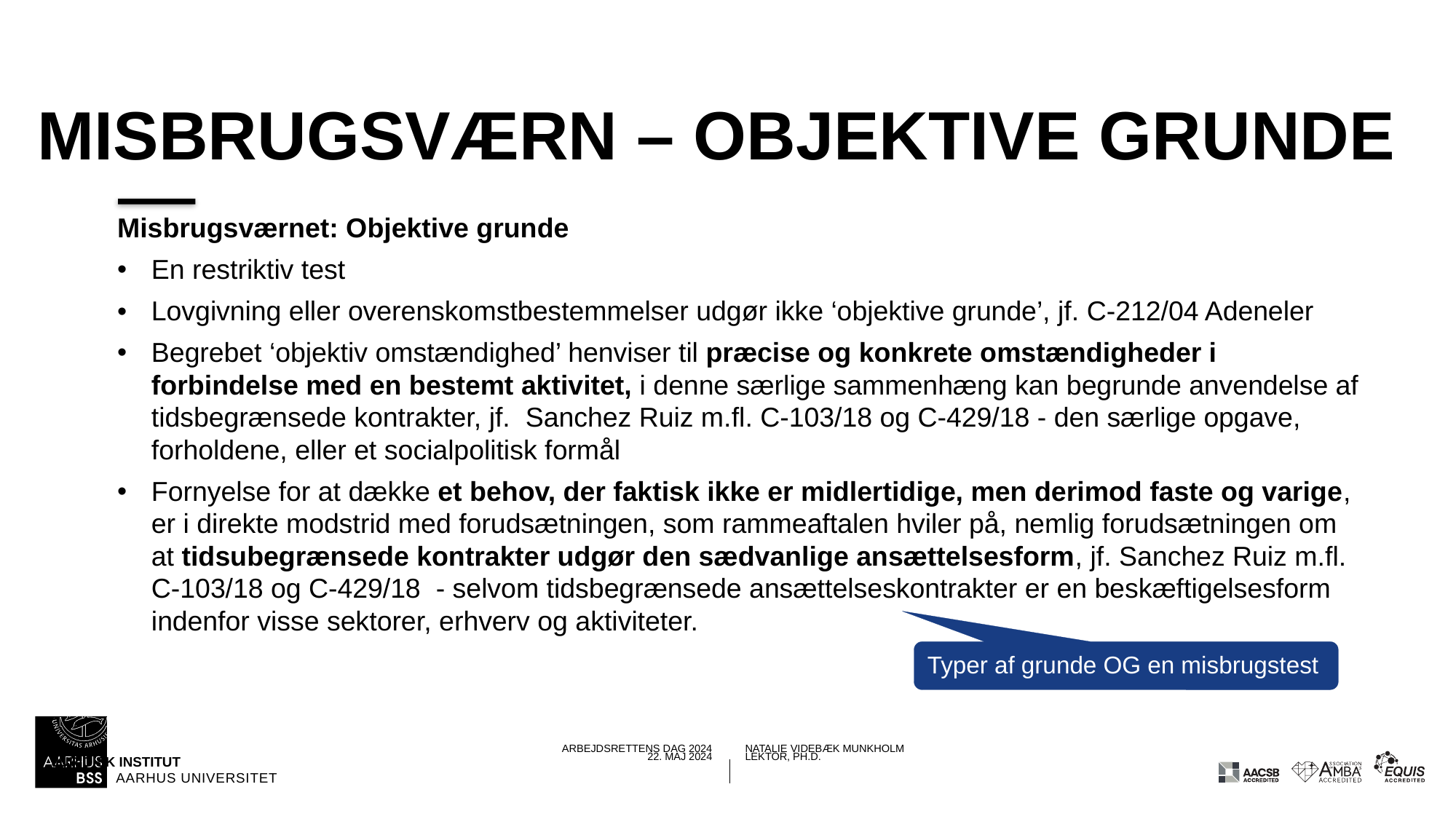

# Misbrugsværn – objektive grunde
Misbrugsværnet: Objektive grunde
En restriktiv test
Lovgivning eller overenskomstbestemmelser udgør ikke ‘objektive grunde’, jf. C-212/04 Adeneler
Begrebet ‘objektiv omstændighed’ henviser til præcise og konkrete omstændigheder i forbindelse med en bestemt aktivitet, i denne særlige sammenhæng kan begrunde anvendelse af tidsbegrænsede kontrakter, jf.  Sanchez Ruiz m.fl. C-103/18 og C-429/18 - den særlige opgave, forholdene, eller et socialpolitisk formål
Fornyelse for at dække et behov, der faktisk ikke er midlertidige, men derimod faste og varige, er i direkte modstrid med forudsætningen, som rammeaftalen hviler på, nemlig forudsætningen om at tidsubegrænsede kontrakter udgør den sædvanlige ansættelsesform, jf. Sanchez Ruiz m.fl. C-103/18 og C-429/18  - selvom tidsbegrænsede ansættelseskontrakter er en beskæftigelsesform indenfor visse sektorer, erhverv og aktiviteter.
Typer af grunde OG en misbrugstest